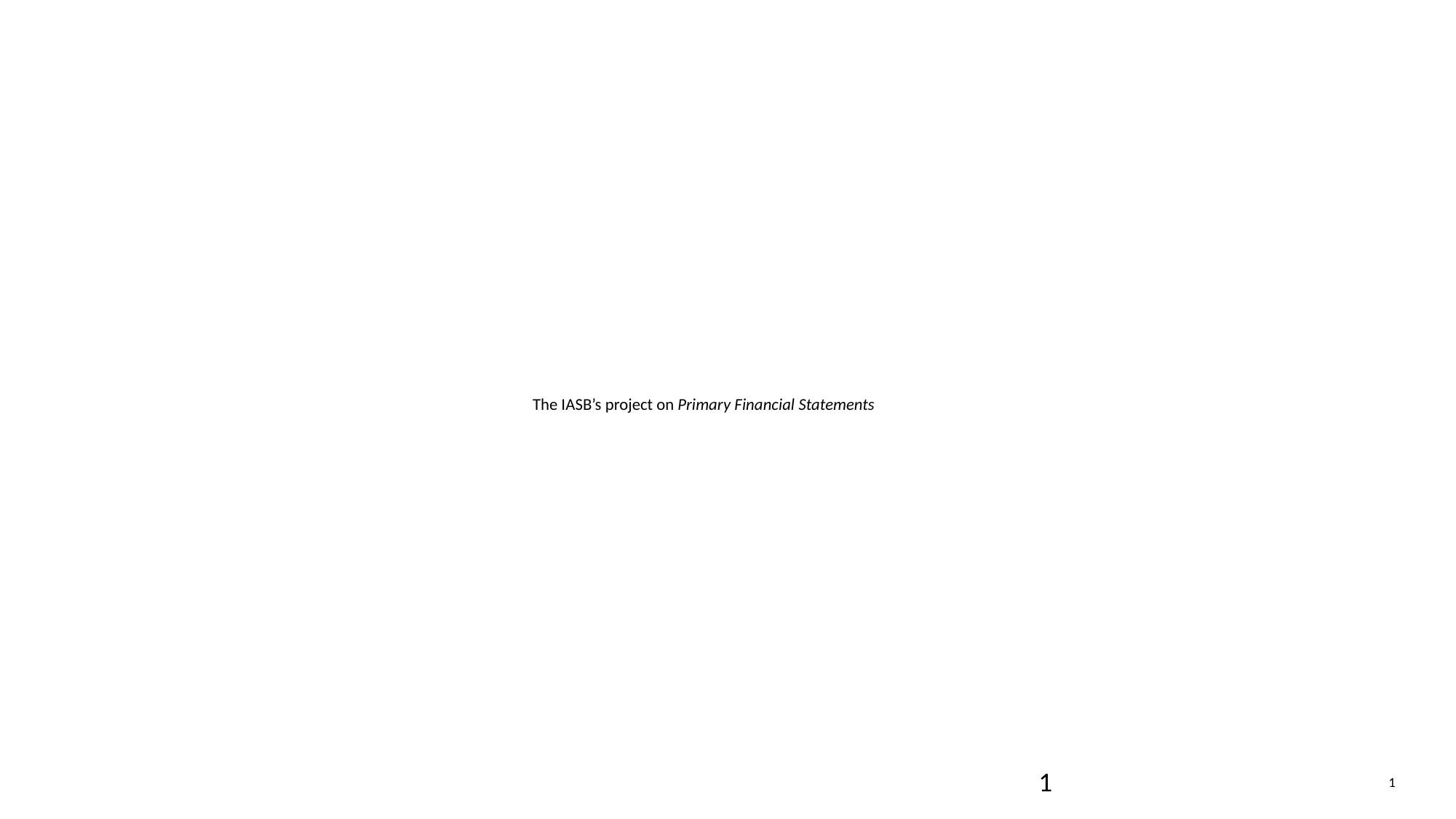

# The IASB’s project on Primary Financial Statements
1